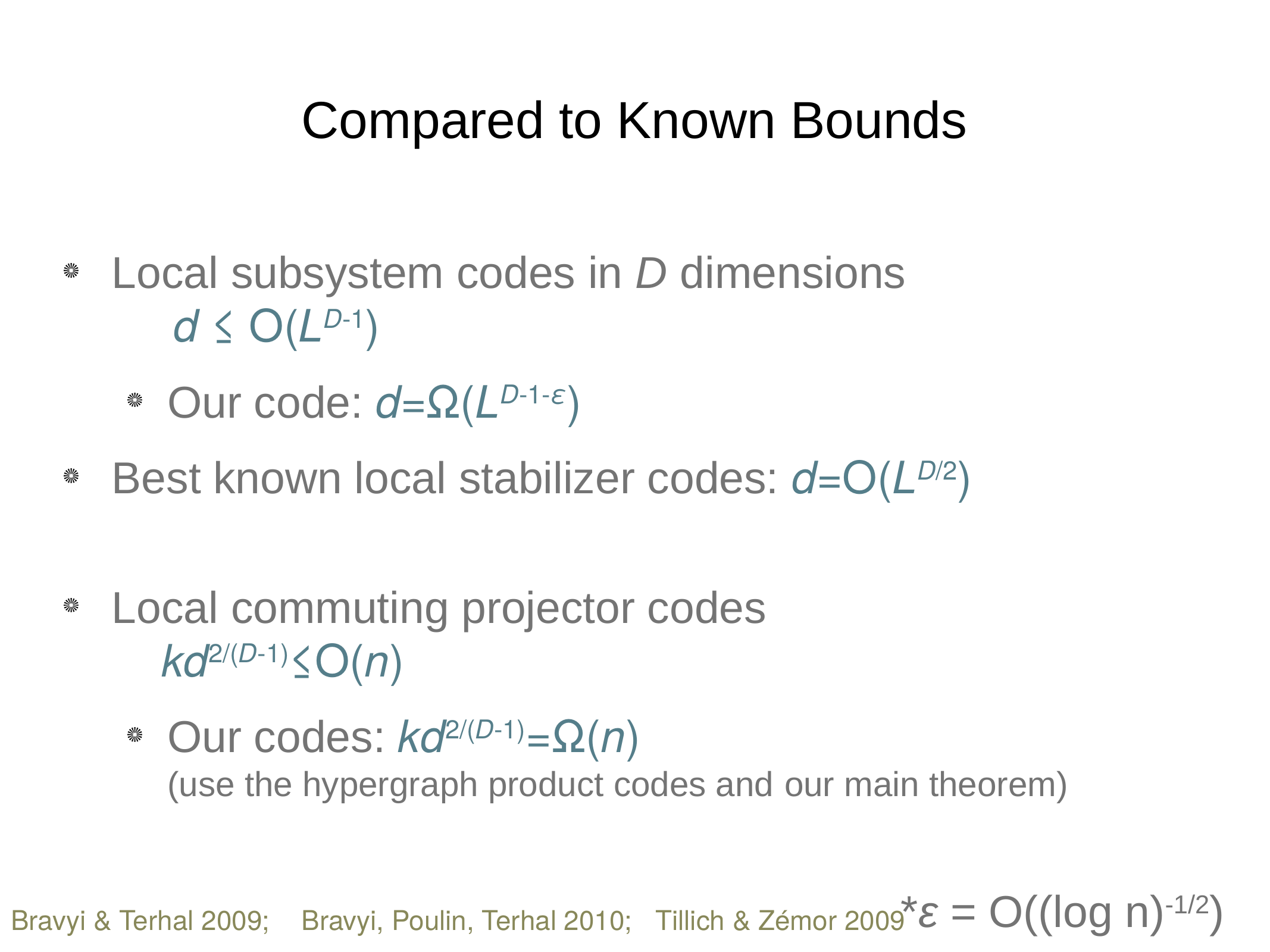

# Compared to Known Bounds
Local subsystem codes in D dimensions
     d ≤ O(LD-1)
Our code: d=Ω(LD-1-ε)
Best known local stabilizer codes: d=O(LD/2)
Local commuting projector codes
    kd2/(D-1)≤O(n)
Our codes: kd2/(D-1)=Ω(n)
(use the hypergraph product codes and our main theorem)
*ε = O((log n)-1/2)
Bravyi & Terhal 2009;
Bravyi, Poulin, Terhal 2010;
 Tillich & Zémor 2009